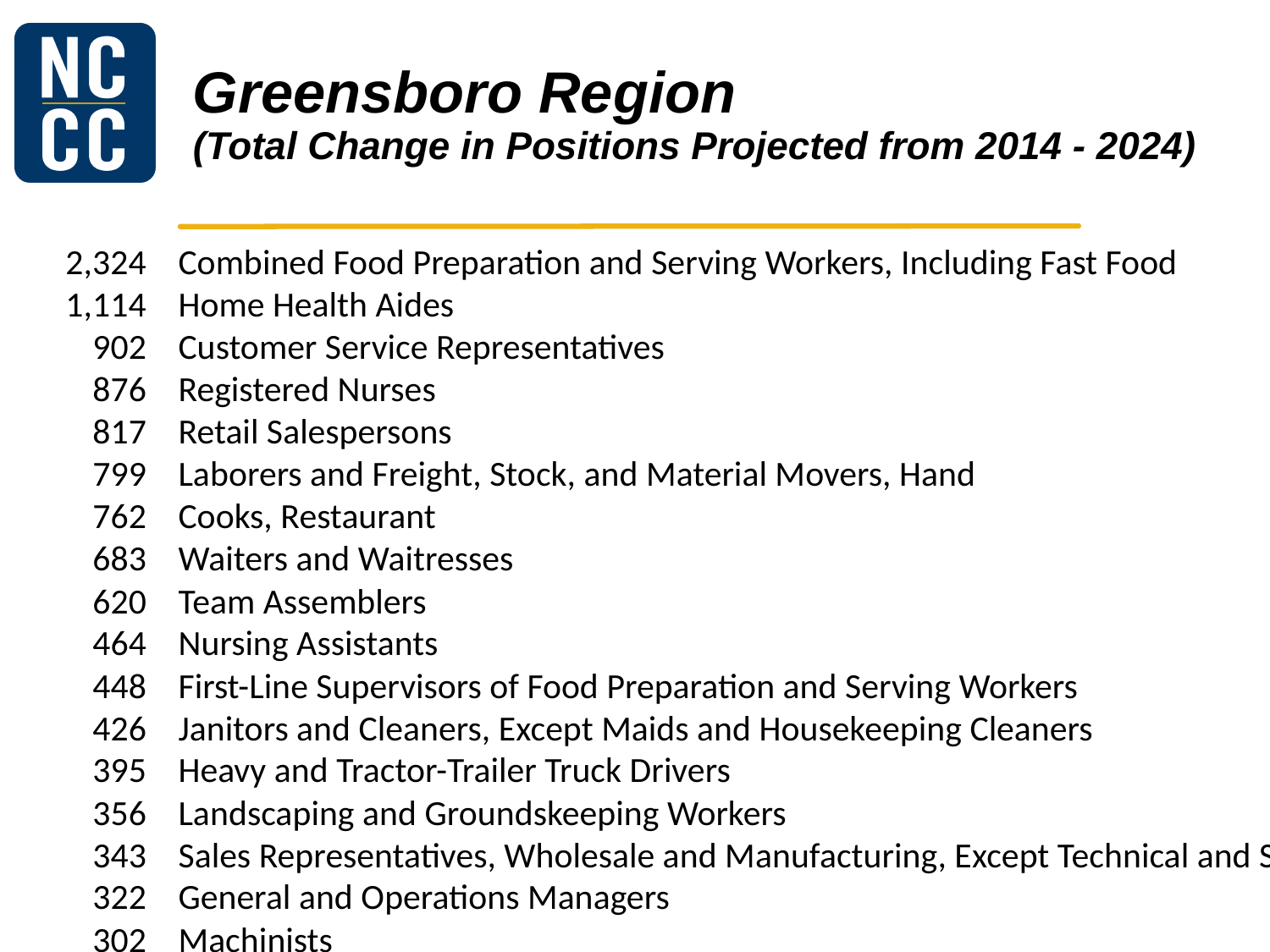

# Greensboro Region (Total Change in Positions Projected from 2014 - 2024)
	2,324	Combined Food Preparation and Serving Workers, Including Fast Food
	1,114	Home Health Aides
	902	Customer Service Representatives
	876	Registered Nurses
	817	Retail Salespersons
	799	Laborers and Freight, Stock, and Material Movers, Hand
	762	Cooks, Restaurant
	683	Waiters and Waitresses
	620	Team Assemblers
	464	Nursing Assistants
	448	First-Line Supervisors of Food Preparation and Serving Workers
	426	Janitors and Cleaners, Except Maids and Housekeeping Cleaners
	395	Heavy and Tractor-Trailer Truck Drivers
	356	Landscaping and Groundskeeping Workers
	343	Sales Representatives, Wholesale and Manufacturing, Except Technical and Scientific Products
	322	General and Operations Managers
	302	Machinists
	292	Maintenance and Repair Workers, General
	270	Industrial Machinery Mechanics
	258	Security Guards
	252	Construction Laborers
	251	Stock Clerks and Order Fillers
	240	Computer-Controlled Machine Tool Operators, Metal and Plastic
	238	Light Truck or Delivery Services Drivers
	225	Personal Care Aides
	212	Computer Systems Analysts
	210	Packers and Packagers, Hand
	210	First-Line Supervisors of Construction Trades and Extraction Workers
	205	Maids and Housekeeping Cleaners
	198	Carpenters
	192	Accountants and Auditors
	183	Electricians
	171	Bartenders
	166	First-Line Supervisors of Office and Administrative Support Workers
	165	Software Developers, Applications
	164	First-Line Supervisors of Retail Sales Workers
	164	Market Research Analysts and Marketing Specialists
	154	Automotive Service Technicians and Mechanics
	153	Sales Representatives, Services, All Other
	144	Hosts and Hostesses, Restaurant, Lounge, and Coffee Shop